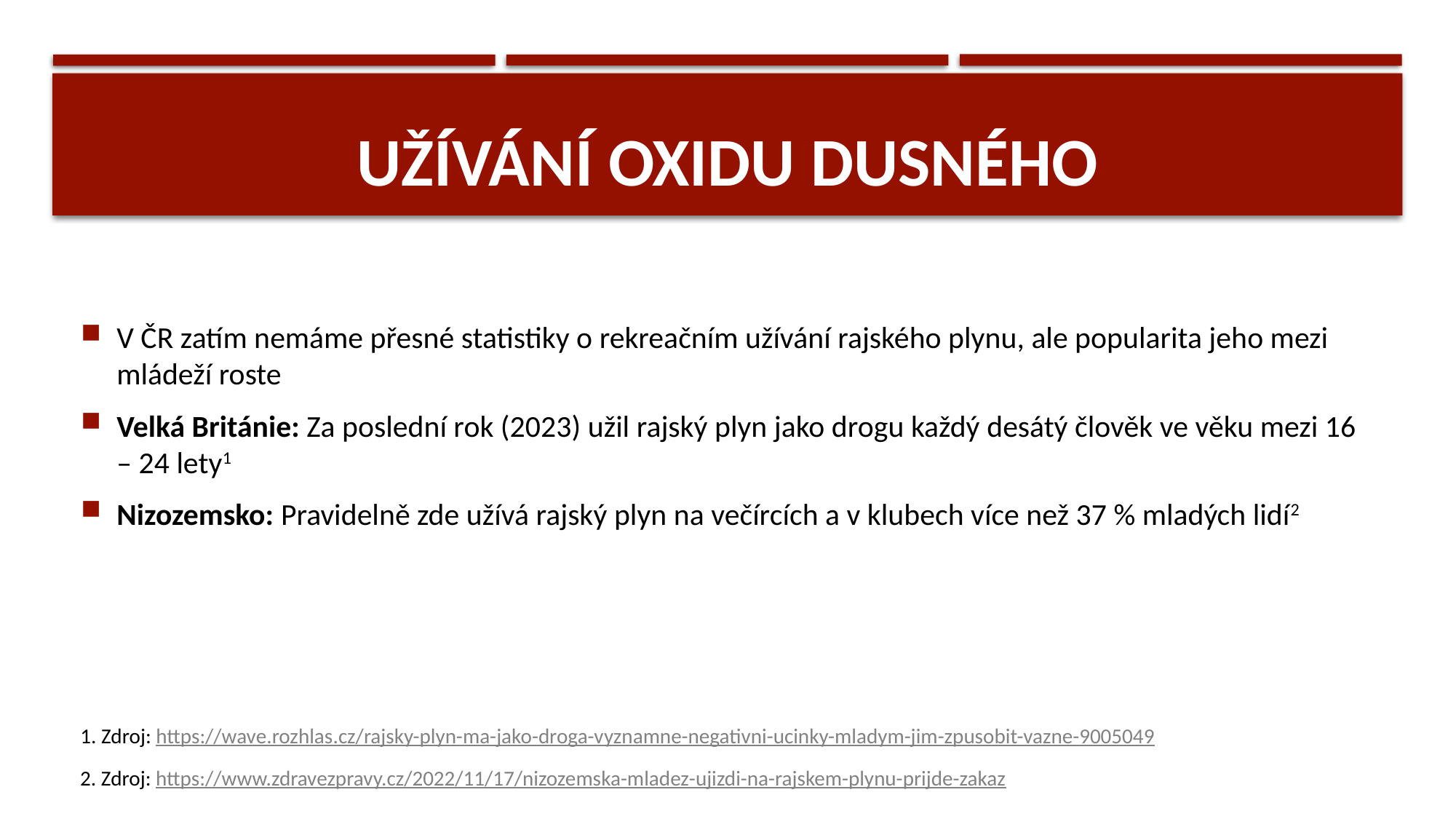

# UŽÍVÁNÍ OXIDU DUSNÉHO
V ČR zatím nemáme přesné statistiky o rekreačním užívání rajského plynu, ale popularita jeho mezi mládeží roste
Velká Británie: Za poslední rok (2023) užil rajský plyn jako drogu každý desátý člověk ve věku mezi 16 – 24 lety1
Nizozemsko: Pravidelně zde užívá rajský plyn na večírcích a v klubech více než 37 % mladých lidí2
1. Zdroj: https://wave.rozhlas.cz/rajsky-plyn-ma-jako-droga-vyznamne-negativni-ucinky-mladym-jim-zpusobit-vazne-9005049
2. Zdroj: https://www.zdravezpravy.cz/2022/11/17/nizozemska-mladez-ujizdi-na-rajskem-plynu-prijde-zakaz